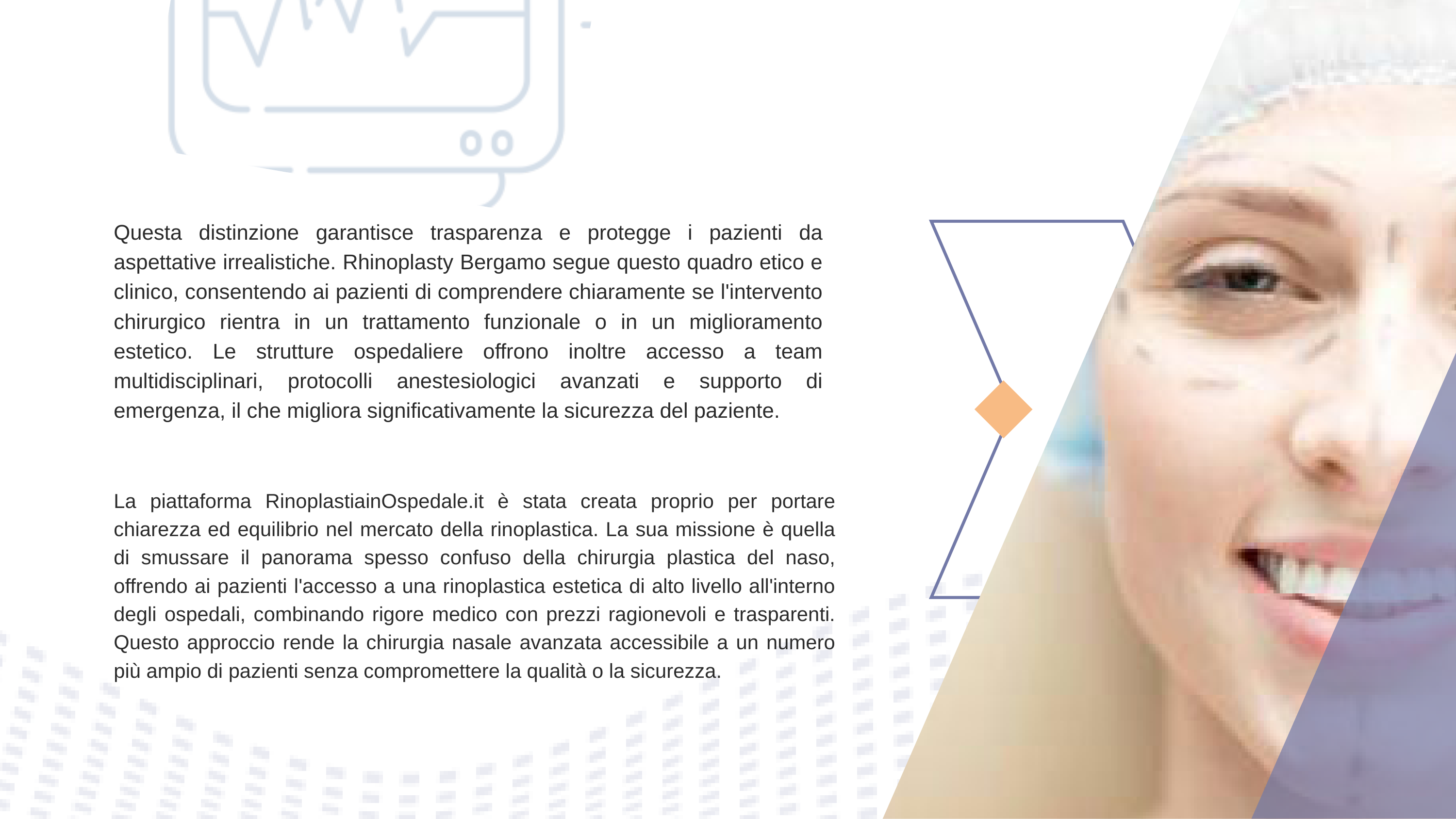

Questa distinzione garantisce trasparenza e protegge i pazienti da aspettative irrealistiche. Rhinoplasty Bergamo segue questo quadro etico e clinico, consentendo ai pazienti di comprendere chiaramente se l'intervento chirurgico rientra in un trattamento funzionale o in un miglioramento estetico. Le strutture ospedaliere offrono inoltre accesso a team multidisciplinari, protocolli anestesiologici avanzati e supporto di emergenza, il che migliora significativamente la sicurezza del paziente.

La piattaforma RinoplastiainOspedale.it è stata creata proprio per portare chiarezza ed equilibrio nel mercato della rinoplastica. La sua missione è quella di smussare il panorama spesso confuso della chirurgia plastica del naso, offrendo ai pazienti l'accesso a una rinoplastica estetica di alto livello all'interno degli ospedali, combinando rigore medico con prezzi ragionevoli e trasparenti. Questo approccio rende la chirurgia nasale avanzata accessibile a un numero più ampio di pazienti senza compromettere la qualità o la sicurezza.